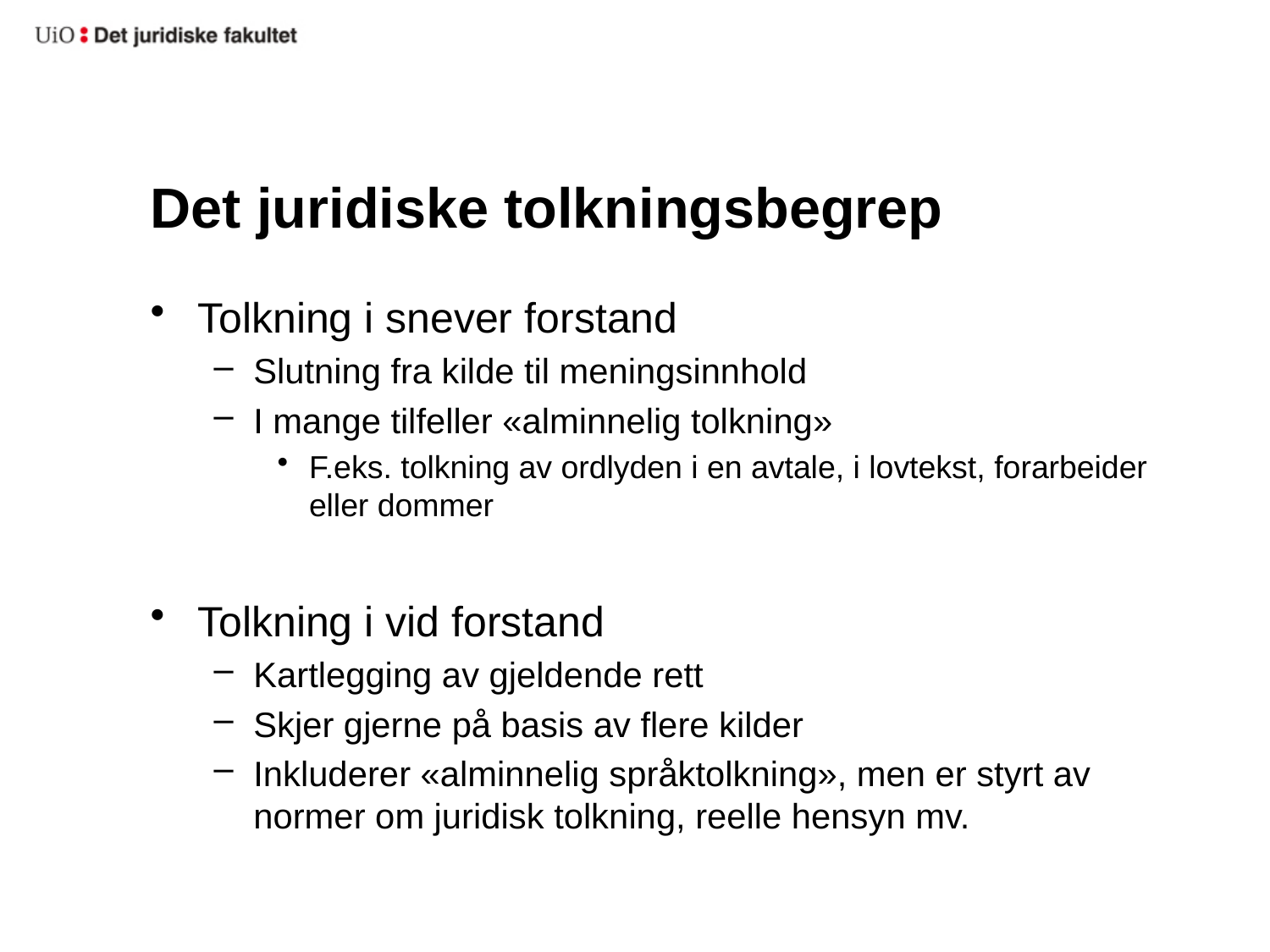

# Det juridiske tolkningsbegrep
Tolkning i snever forstand
Slutning fra kilde til meningsinnhold
I mange tilfeller «alminnelig tolkning»
F.eks. tolkning av ordlyden i en avtale, i lovtekst, forarbeider eller dommer

Tolkning i vid forstand
Kartlegging av gjeldende rett
Skjer gjerne på basis av flere kilder
Inkluderer «alminnelig språktolkning», men er styrt av normer om juridisk tolkning, reelle hensyn mv.